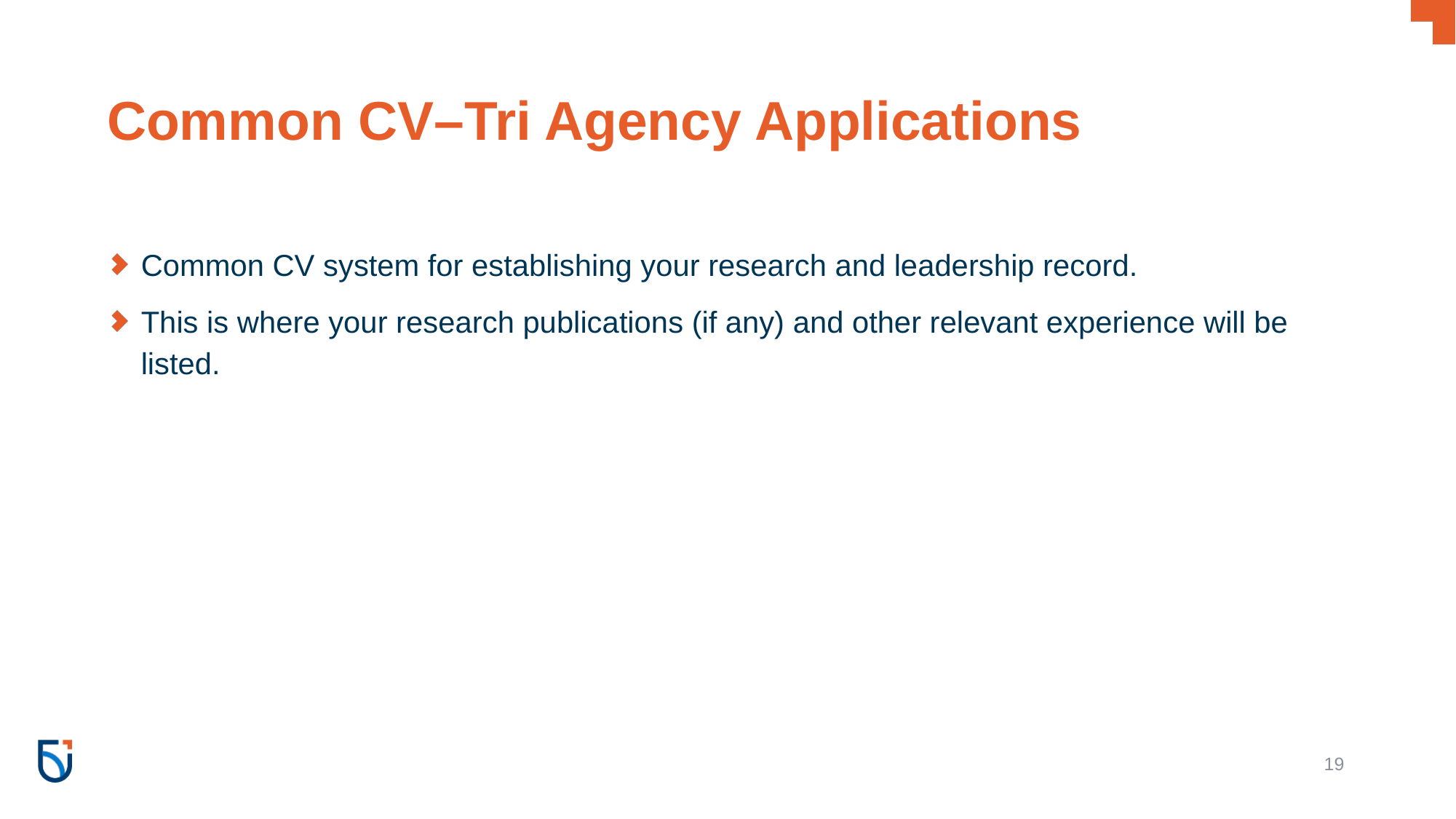

# Common CV–Tri Agency Applications
Common CV system for establishing your research and leadership record.
This is where your research publications (if any) and other relevant experience will be listed.
19